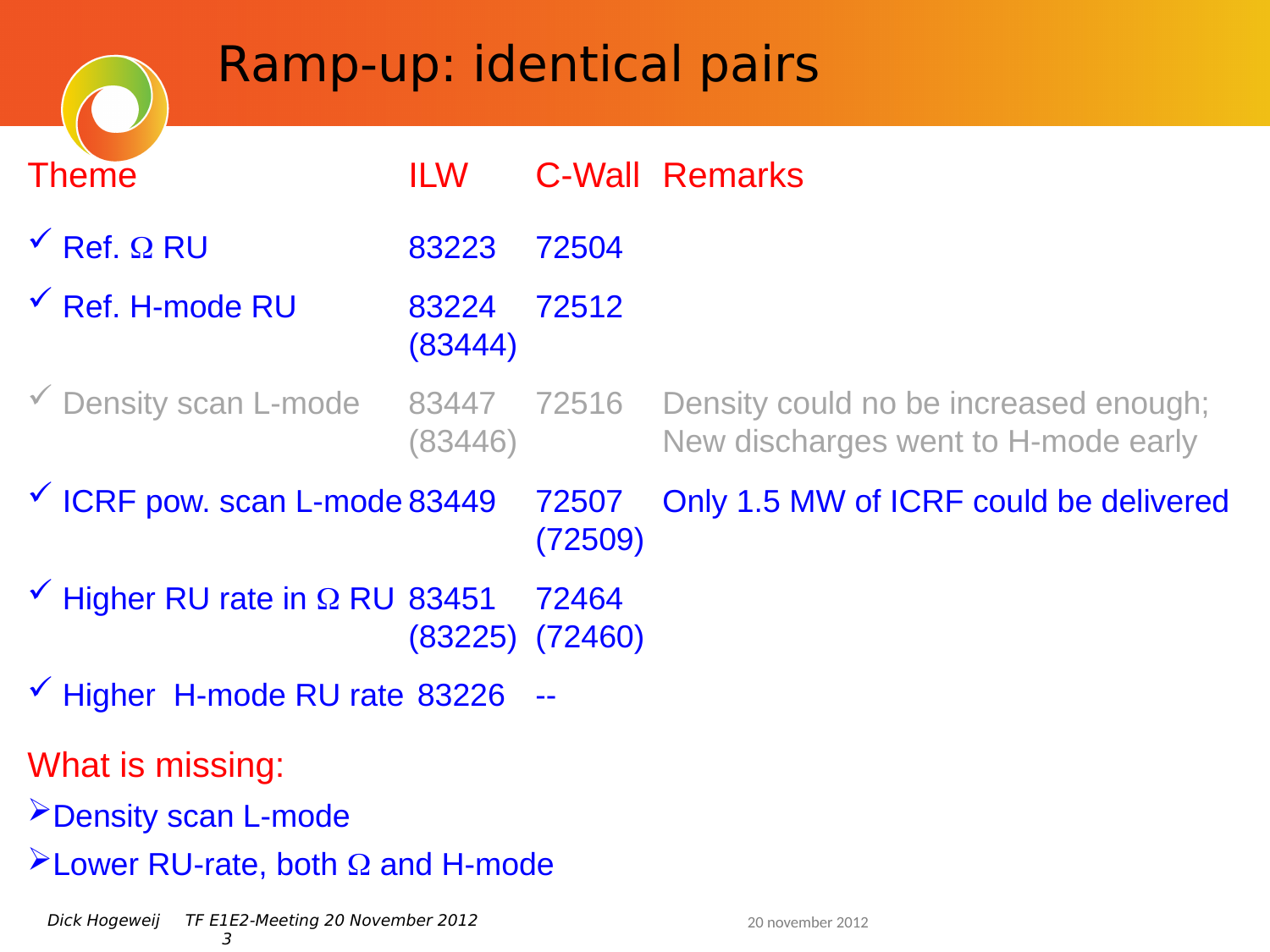

# Ramp-up: identical pairs
Theme			ILW	C-Wall	Remarks
 Ref. Ω RU		83223	72504
 Ref. H-mode RU	83224	72512
			(83444)
 Density scan L-mode	83447	72516	Density could no be increased enough;
			(83446)		New discharges went to H-mode early
 ICRF pow. scan L-mode	83449	72507	Only 1.5 MW of ICRF could be delivered
				(72509)
 Higher RU rate in Ω RU	83451	72464
			(83225)	(72460)
 Higher  H-mode RU rate	 83226	--

What is missing:
Density scan L-mode
Lower RU-rate, both Ω and H-mode
Dick Hogeweij     TF E1E2-Meeting 20 November 2012						3